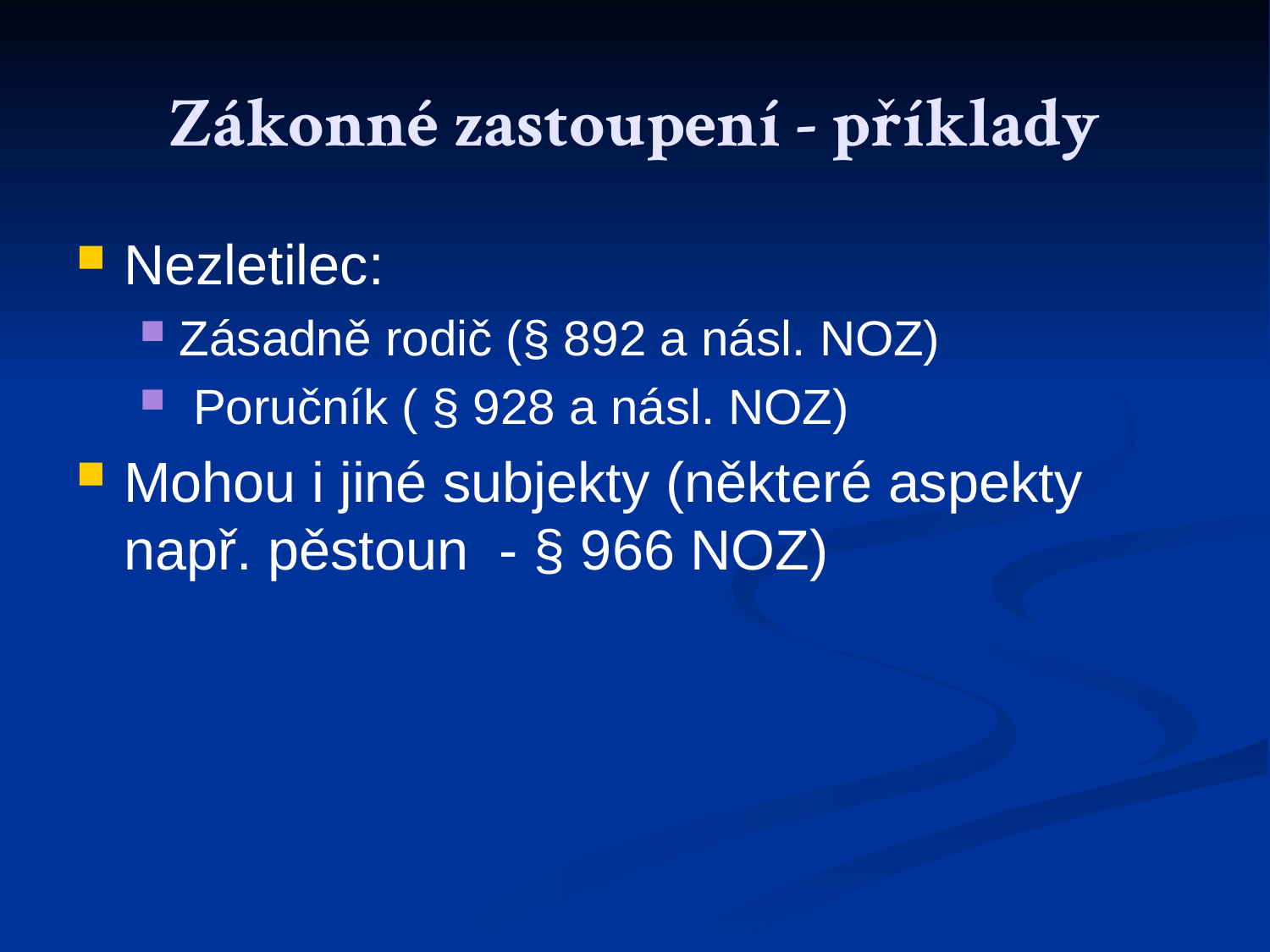

Zákonné zastoupení - příklady
Nezletilec:
Zásadně rodič (§ 892 a násl. NOZ)
 Poručník ( § 928 a násl. NOZ)
Mohou i jiné subjekty (některé aspekty např. pěstoun  - § 966 NOZ)